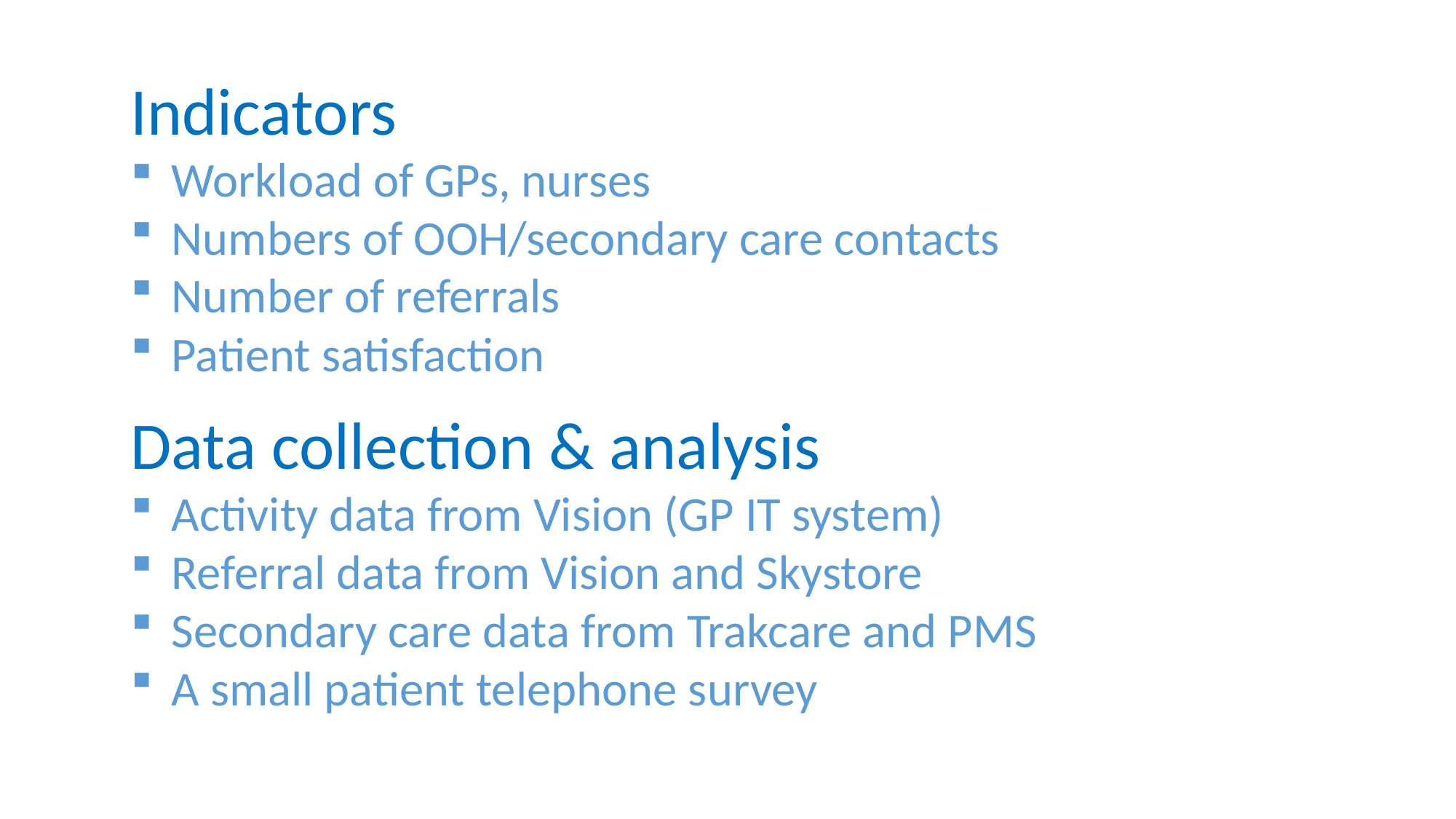

Indicators
Workload of GPs, nurses
Numbers of OOH/secondary care contacts
Number of referrals
Patient satisfaction

Data collection & analysis
Activity data from Vision (GP IT system)
Referral data from Vision and Skystore
Secondary care data from Trakcare and PMS
A small patient telephone survey